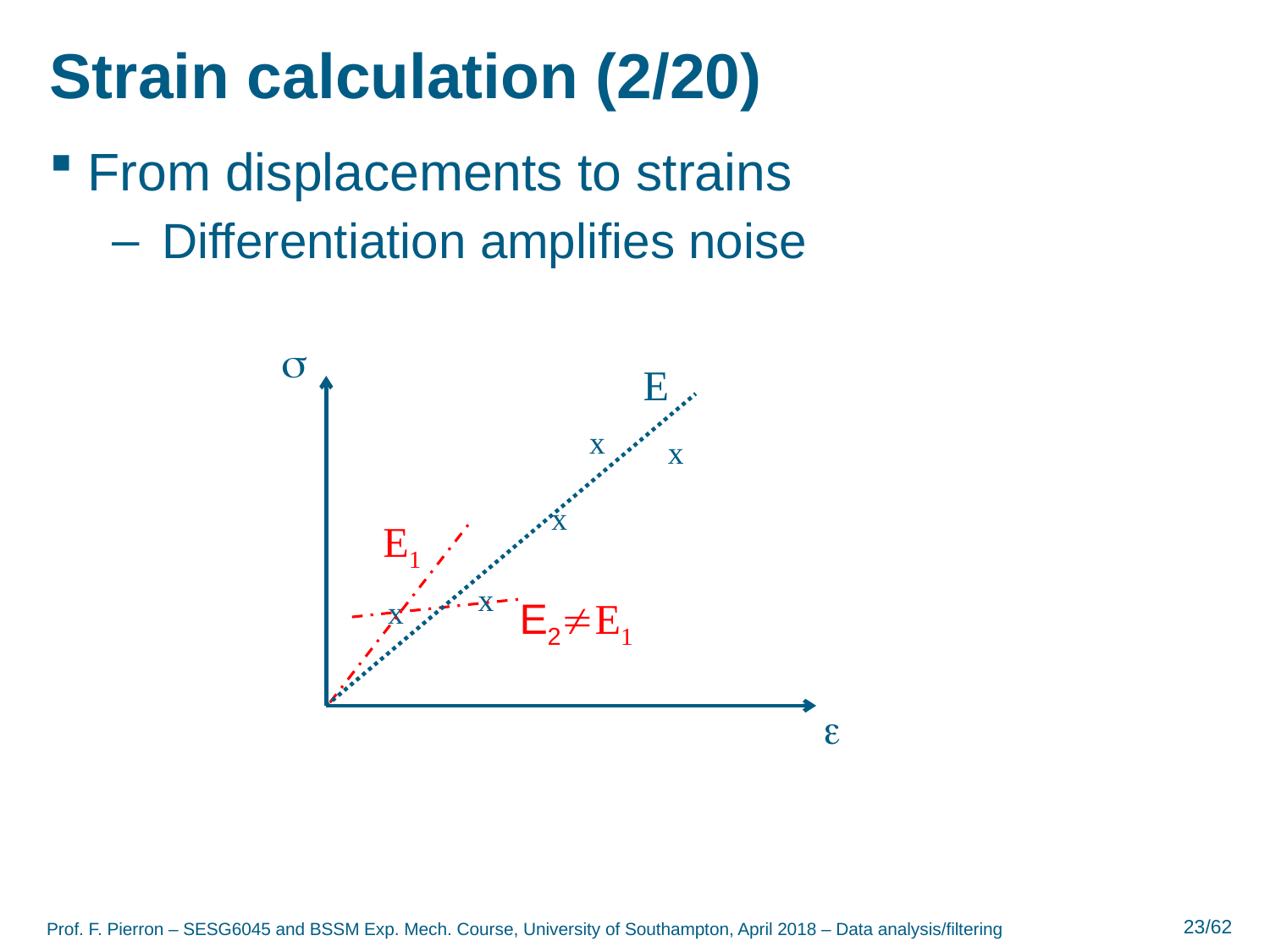

# Strain calculation (2/20)
From displacements to strains
Differentiation amplifies noise
σ
ε
E
x
x
x
x
x
E1
E2≠E1
Prof. F. Pierron – SESG6045 and BSSM Exp. Mech. Course, University of Southampton, April 2018 – Data analysis/filtering
23/62